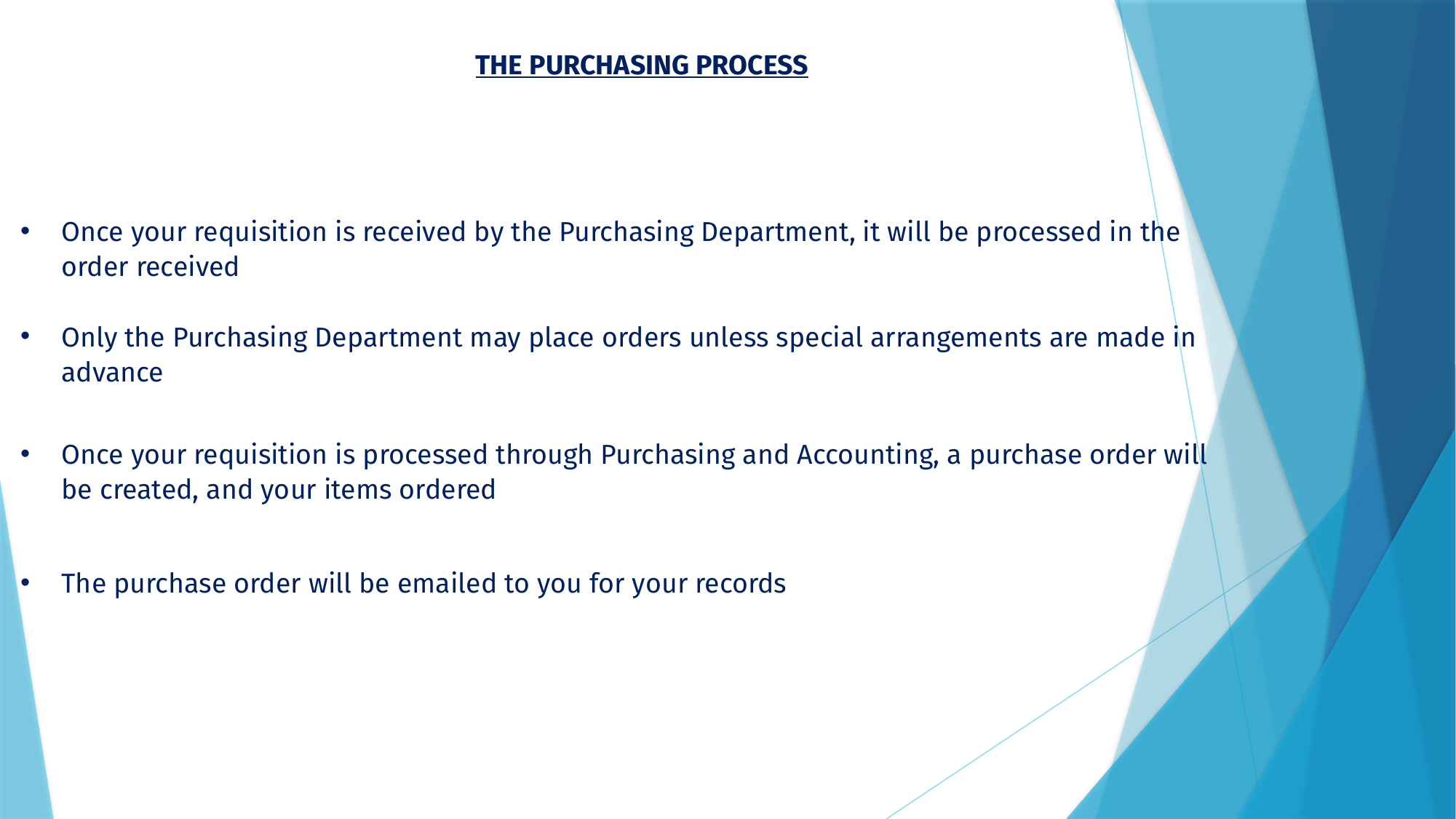

THE PURCHASING PROCESS
Once your requisition is received by the Purchasing Department, it will be processed in the order received

Only the Purchasing Department may place orders unless special arrangements are made in advance

Once your requisition is processed through Purchasing and Accounting, a purchase order will be created, and your items ordered

The purchase order will be emailed to you for your records